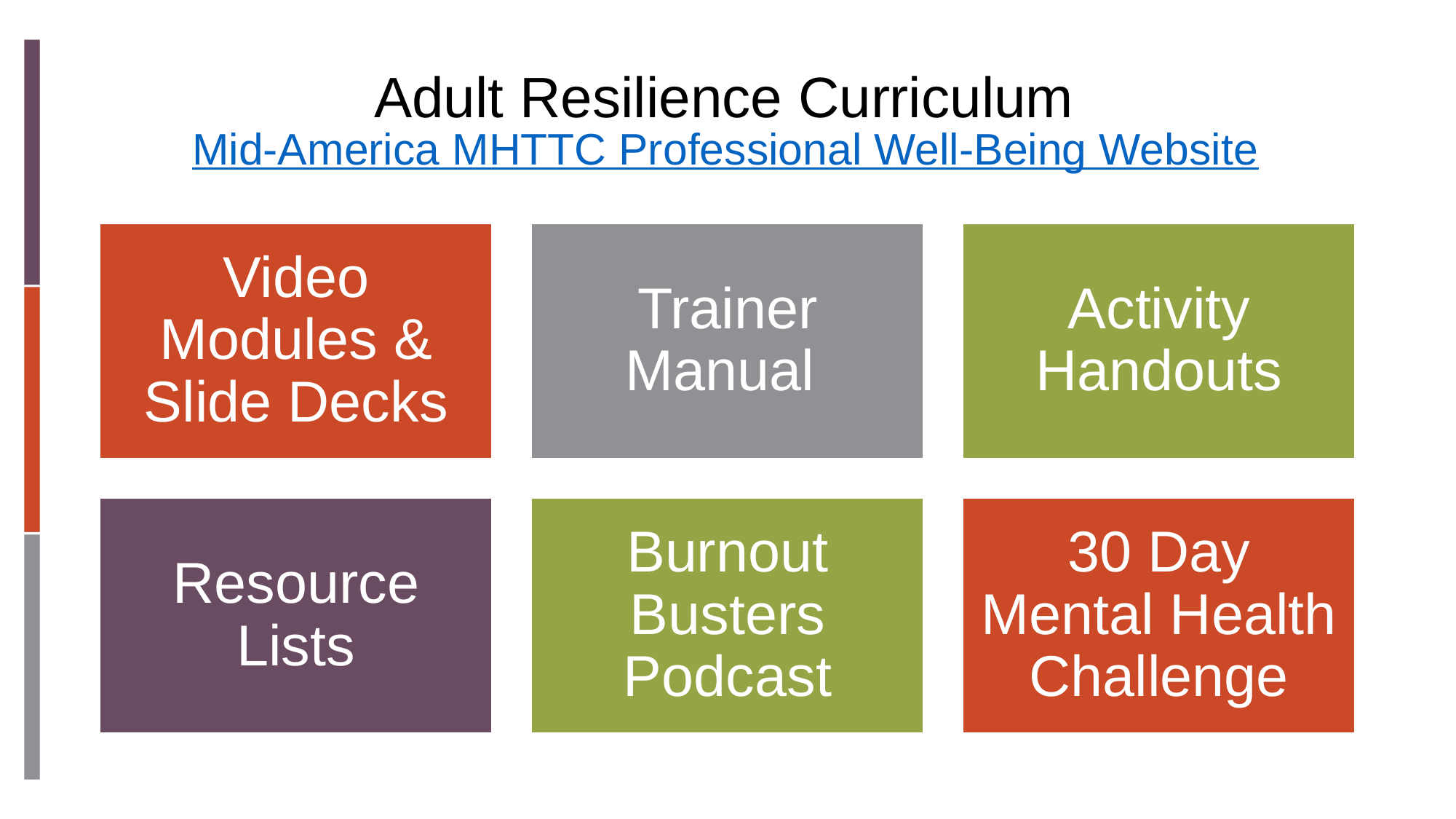

# Adult Resilience Curriculum Mid-America MHTTC Professional Well-Being Website
Video Modules & Slide Decks
Trainer Manual
Activity Handouts
Resource Lists
Burnout Busters Podcast
30 Day Mental Health Challenge